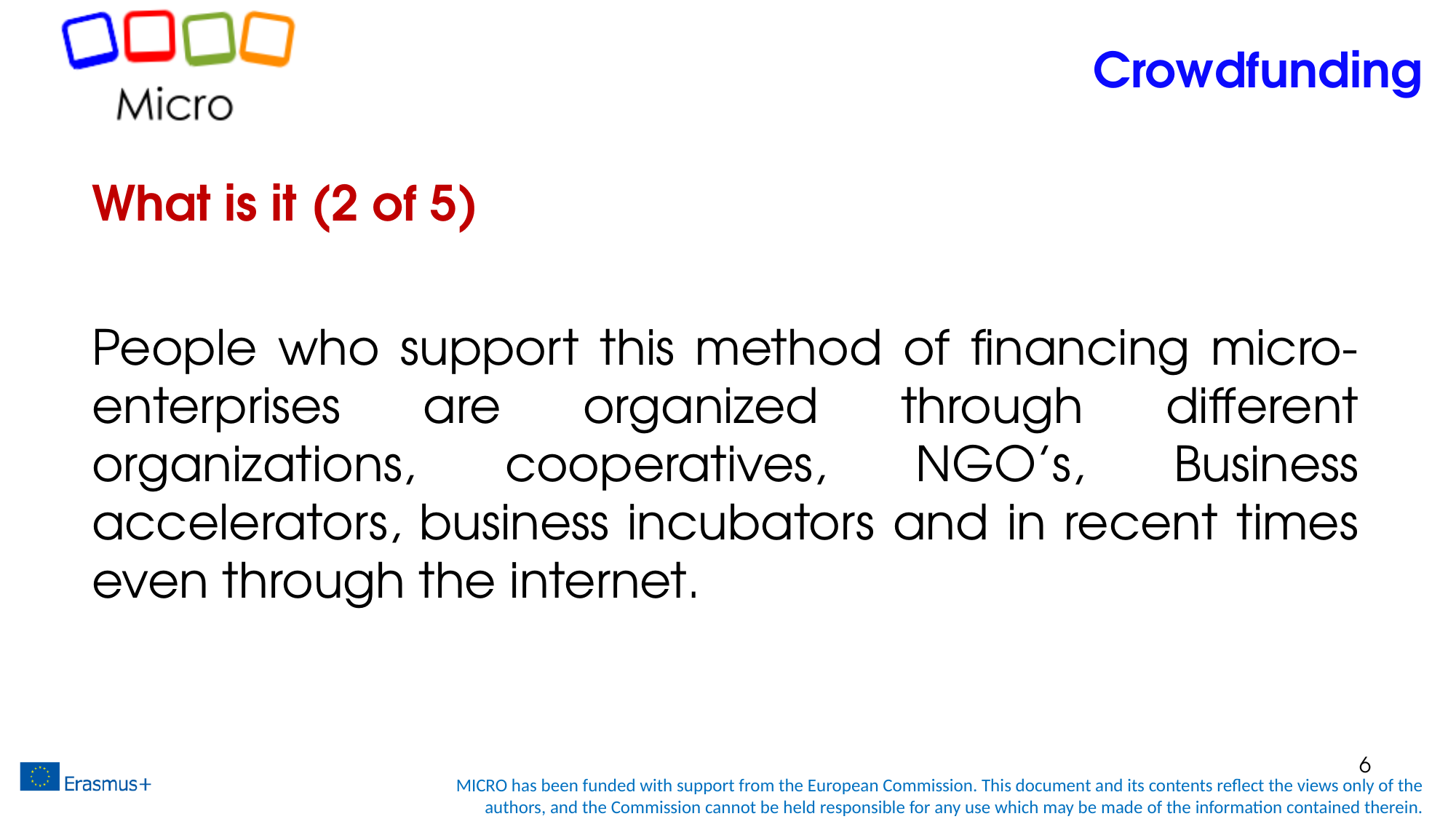

# Crowdfunding
What is it (2 of 5)

People who support this method of financing micro-enterprises are organized through different organizations, cooperatives, NGO’s, Business accelerators, business incubators and in recent times even through the internet.
6